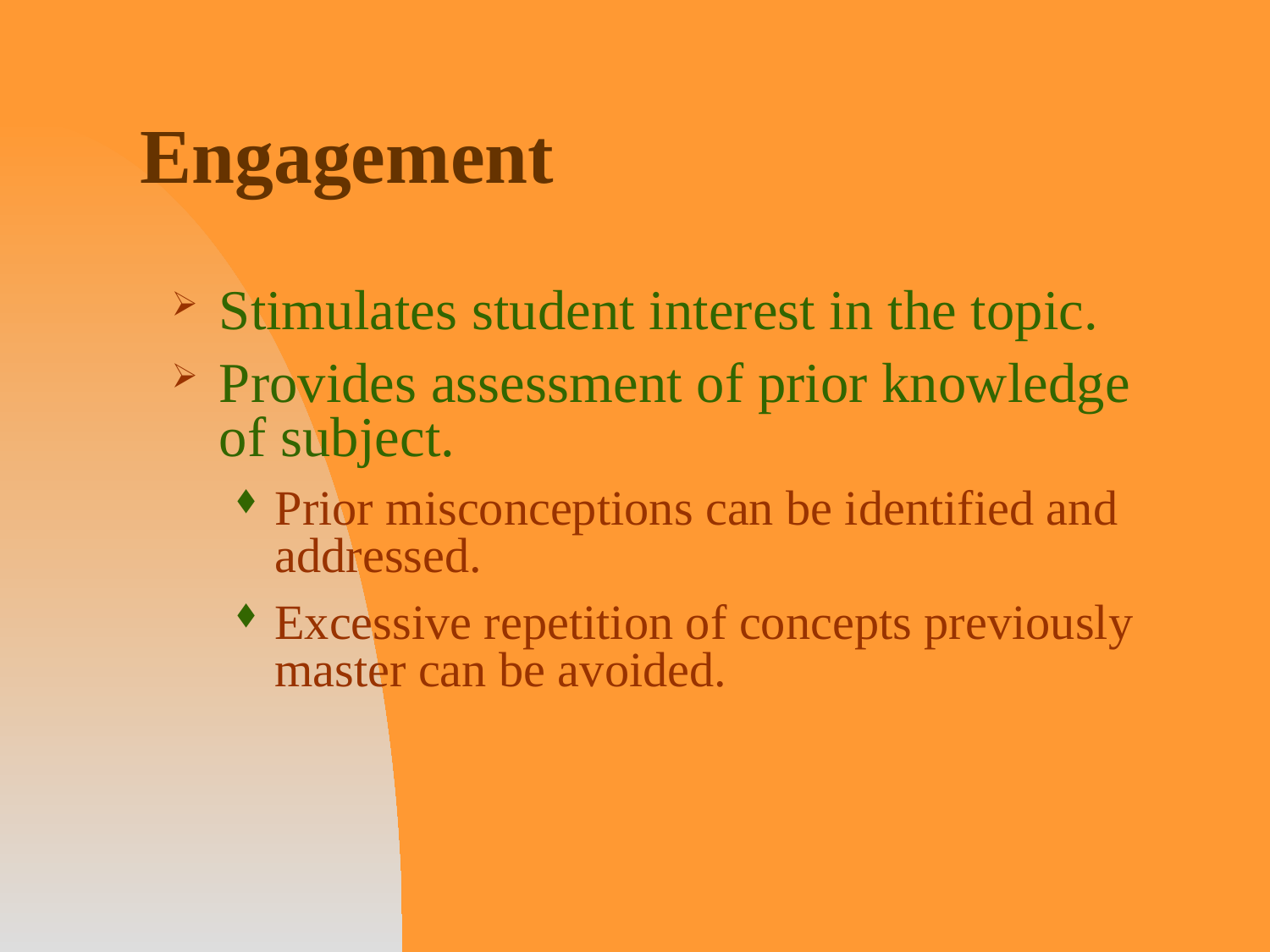

# Engagement
Stimulates student interest in the topic.
Provides assessment of prior knowledge of subject.
Prior misconceptions can be identified and addressed.
Excessive repetition of concepts previously master can be avoided.